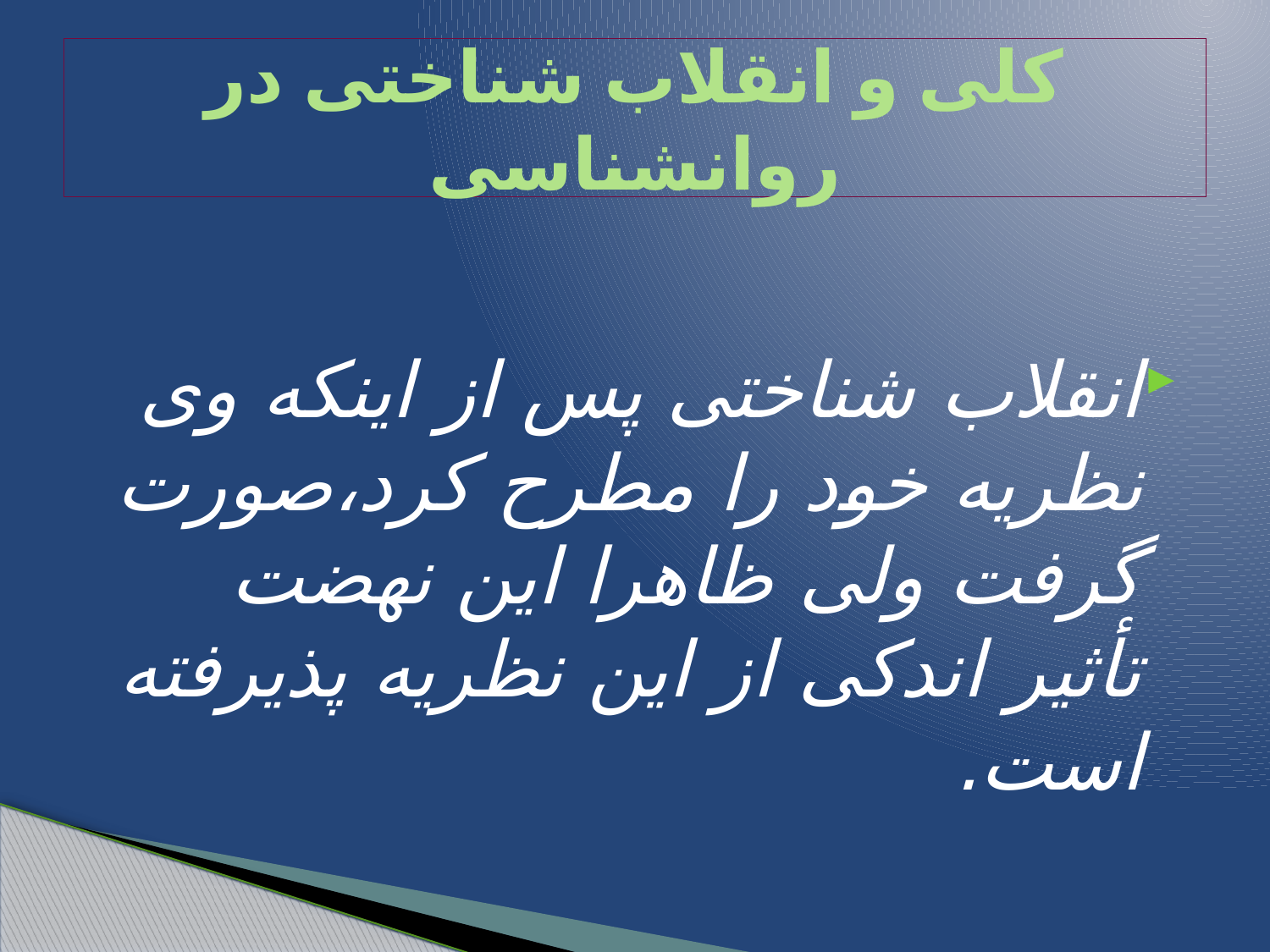

# کلی و انقلاب شناختی در روانشناسی

انقلاب شناختی پس از اینکه وی نظریه خود را مطرح کرد،صورت گرفت ولی ظاهرا این نهضت تأثیر اندکی از این نظریه پذیرفته است.